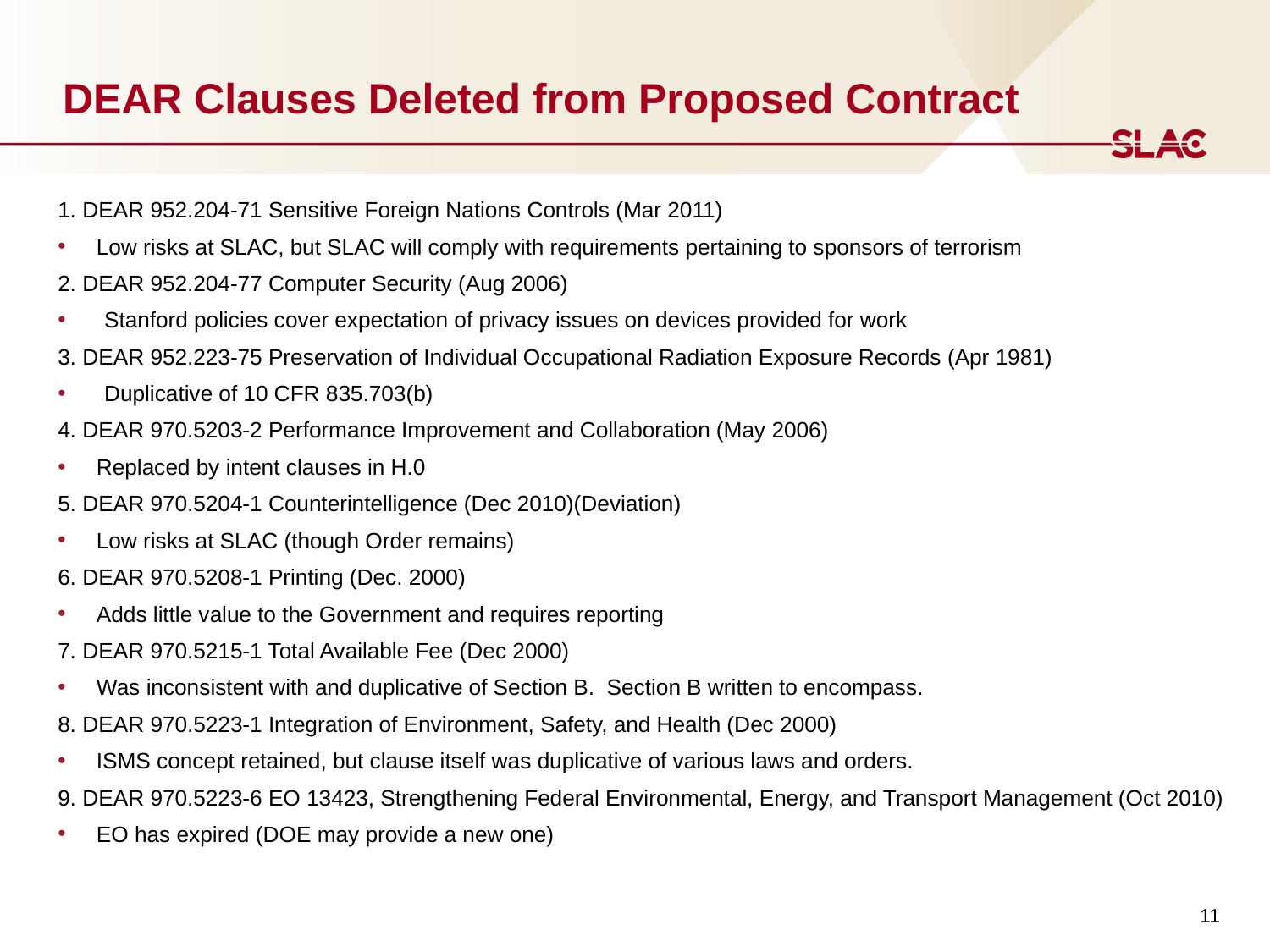

# DEAR Clauses Deleted from Proposed Contract
1. DEAR 952.204-71 Sensitive Foreign Nations Controls (Mar 2011)
Low risks at SLAC, but SLAC will comply with requirements pertaining to sponsors of terrorism
2. DEAR 952.204-77 Computer Security (Aug 2006)
Stanford policies cover expectation of privacy issues on devices provided for work
3. DEAR 952.223-75 Preservation of Individual Occupational Radiation Exposure Records (Apr 1981)
Duplicative of 10 CFR 835.703(b)
4. DEAR 970.5203-2 Performance Improvement and Collaboration (May 2006)
Replaced by intent clauses in H.0
5. DEAR 970.5204-1 Counterintelligence (Dec 2010)(Deviation)
Low risks at SLAC (though Order remains)
6. DEAR 970.5208-1 Printing (Dec. 2000)
Adds little value to the Government and requires reporting
7. DEAR 970.5215-1 Total Available Fee (Dec 2000)
Was inconsistent with and duplicative of Section B.  Section B written to encompass.
8. DEAR 970.5223-1 Integration of Environment, Safety, and Health (Dec 2000)
ISMS concept retained, but clause itself was duplicative of various laws and orders.
9. DEAR 970.5223-6 EO 13423, Strengthening Federal Environmental, Energy, and Transport Management (Oct 2010)
EO has expired (DOE may provide a new one)

11